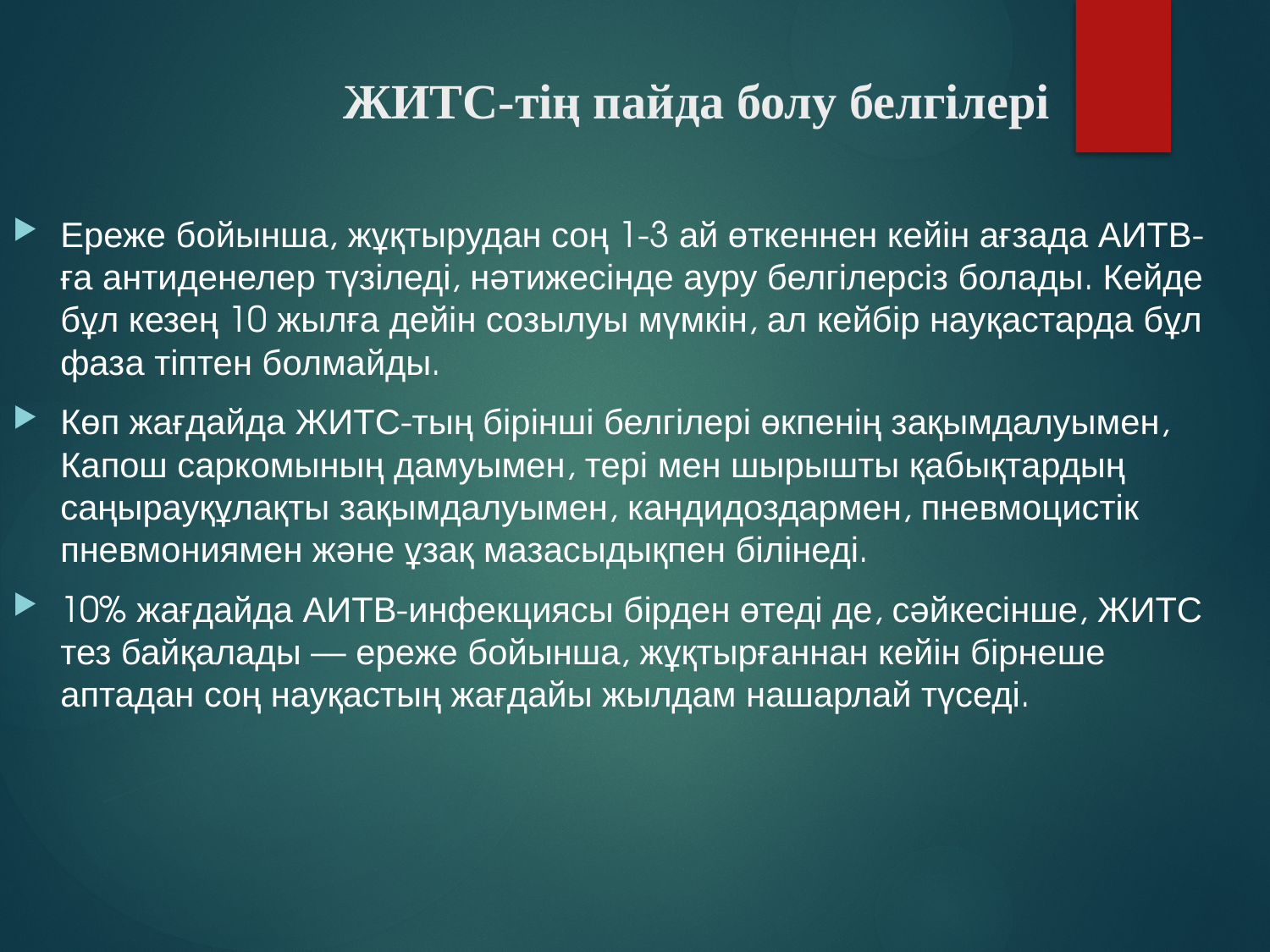

# ЖИТС-тің пайда болу белгілері

Ереже бойынша, жұқтырудан соң 1-3 ай өткеннен кейін ағзада АИТВ-ға антиденелер түзіледі, нәтижесінде ауру белгілерсіз болады. Кейде бұл кезең 10 жылға дейін созылуы мүмкін, ал кейбір науқастарда бұл фаза тіптен болмайды.
Көп жағдайда ЖИТС-тың бірінші белгілері өкпенің зақымдалуымен, Капош саркомының дамуымен, тері мен шырышты қабықтардың саңырауқұлақты зақымдалуымен, кандидоздармен, пневмоцистік пневмониямен және ұзақ мазасыдықпен білінеді.
10% жағдайда АИТВ-инфекциясы бірден өтеді де, сәйкесінше, ЖИТС тез байқалады — ереже бойынша, жұқтырғаннан кейін бірнеше аптадан соң науқастың жағдайы жылдам нашарлай түседі.